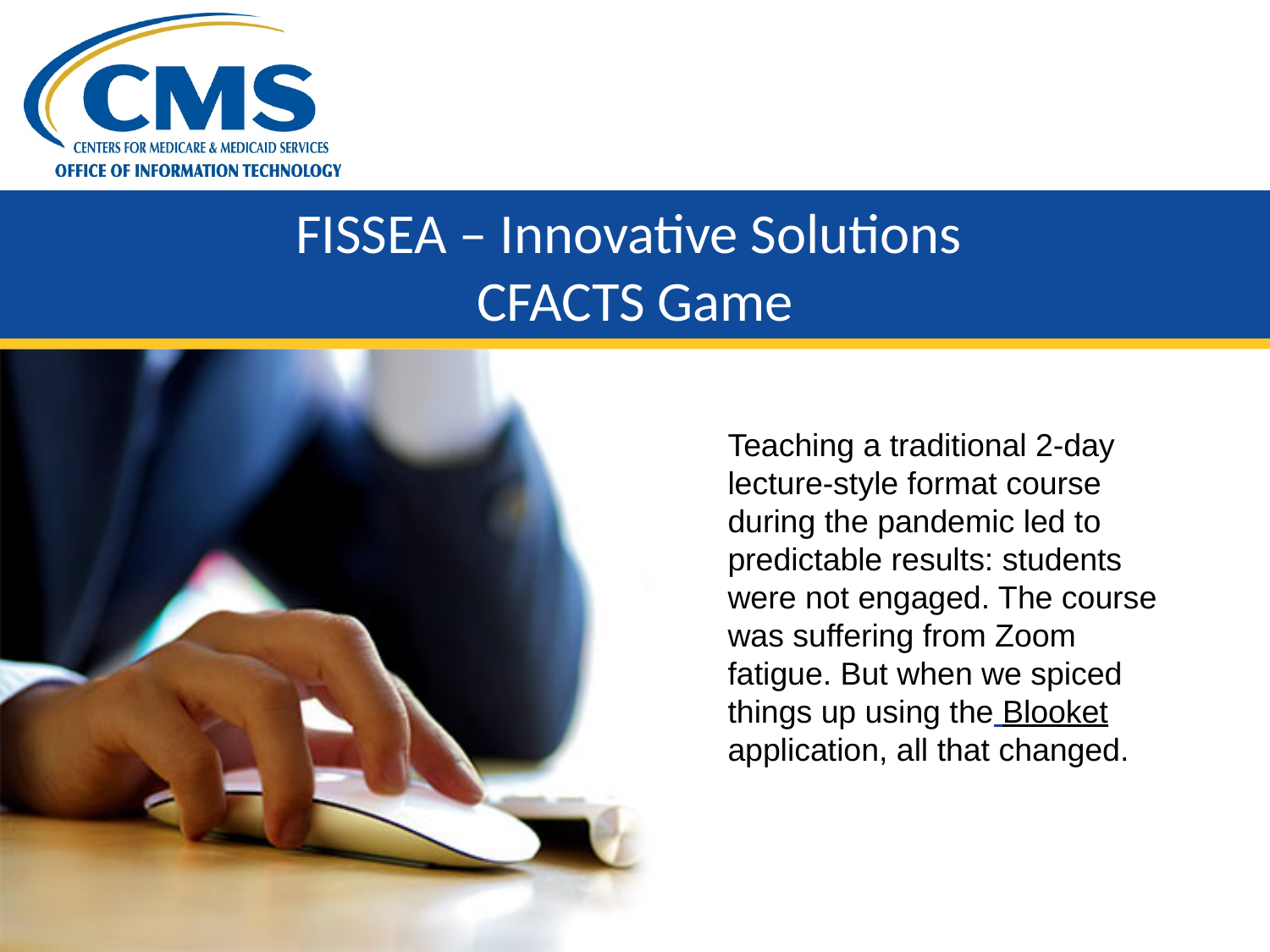

# FISSEA – Innovative Solutions CFACTS Game
Teaching a traditional 2-day lecture-style format course during the pandemic led to predictable results: students were not engaged. The course was suffering from Zoom fatigue. But when we spiced things up using the Blooket application, all that changed.